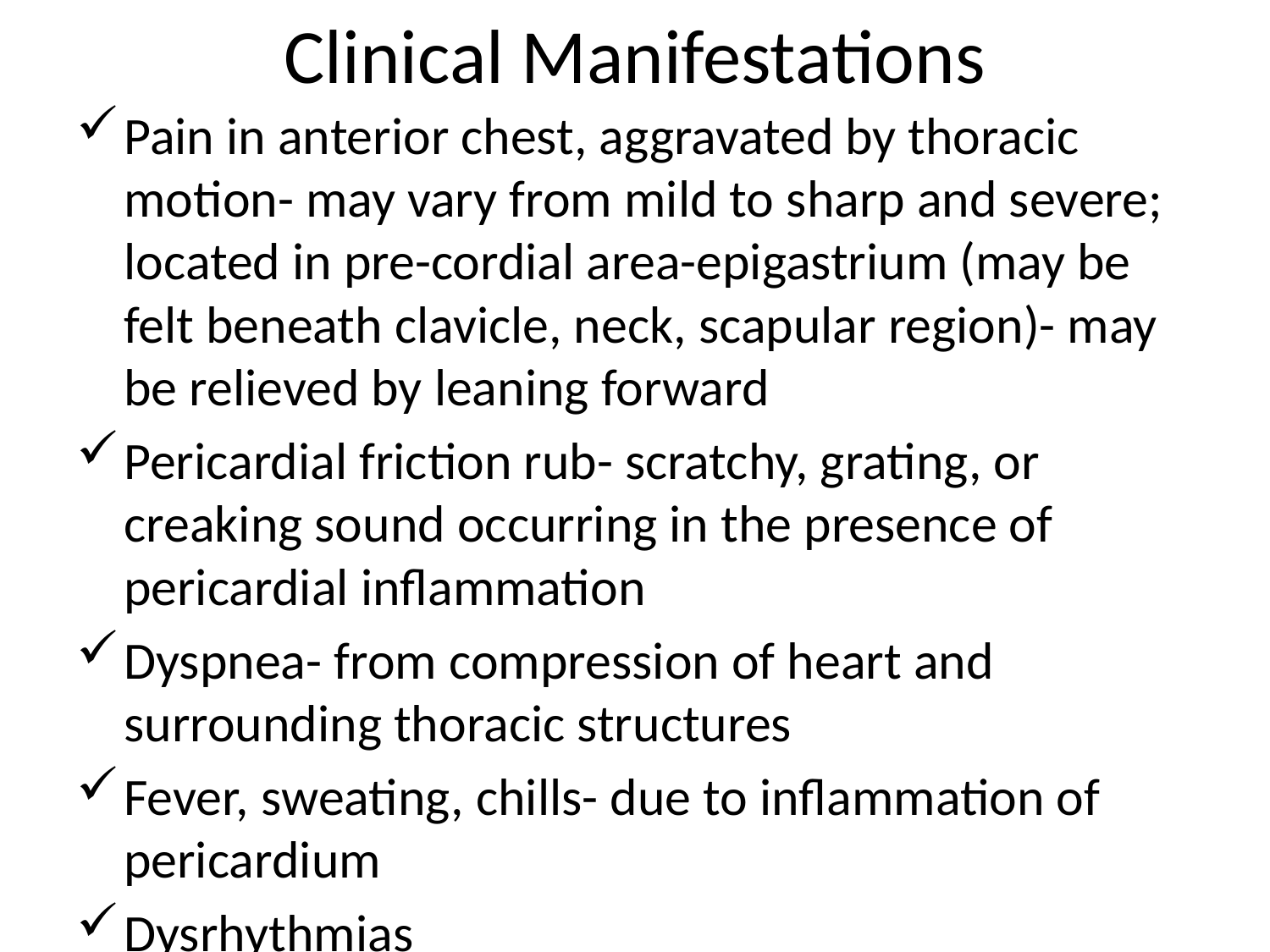

# Clinical Manifestations
Pain in anterior chest, aggravated by thoracic motion- may vary from mild to sharp and severe; located in pre-cordial area-epigastrium (may be felt beneath clavicle, neck, scapular region)- may be relieved by leaning forward
Pericardial friction rub- scratchy, grating, or creaking sound occurring in the presence of pericardial inflammation
Dyspnea- from compression of heart and surrounding thoracic structures
Fever, sweating, chills- due to inflammation of pericardium
Dysrhythmias